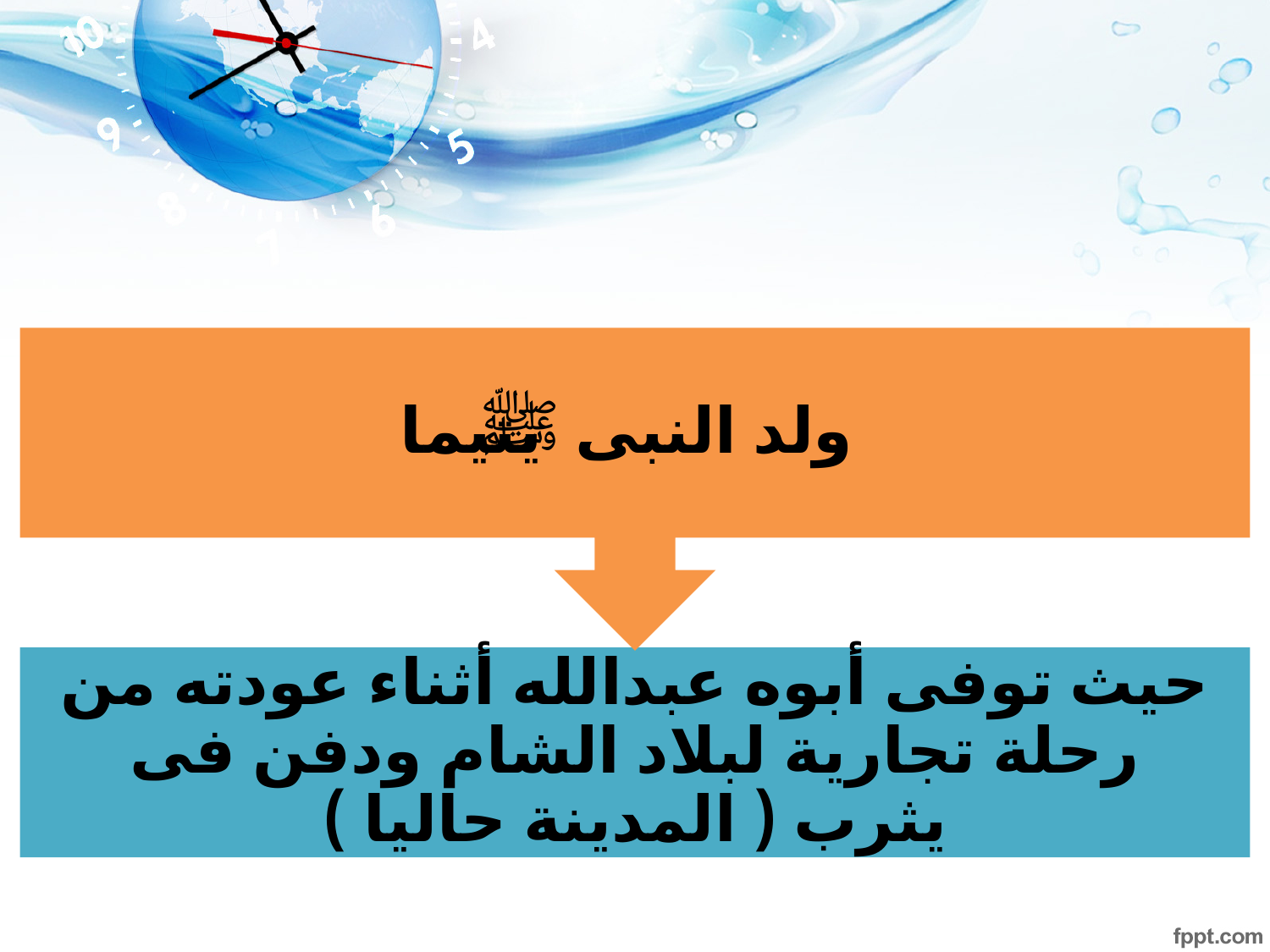

حيث توفى أبوه عبدالله أثناء عودته من رحلة تجارية لبلاد الشام ودفن فى يثرب ( المدينة حاليا )
ولد النبى ﷺ يتيما